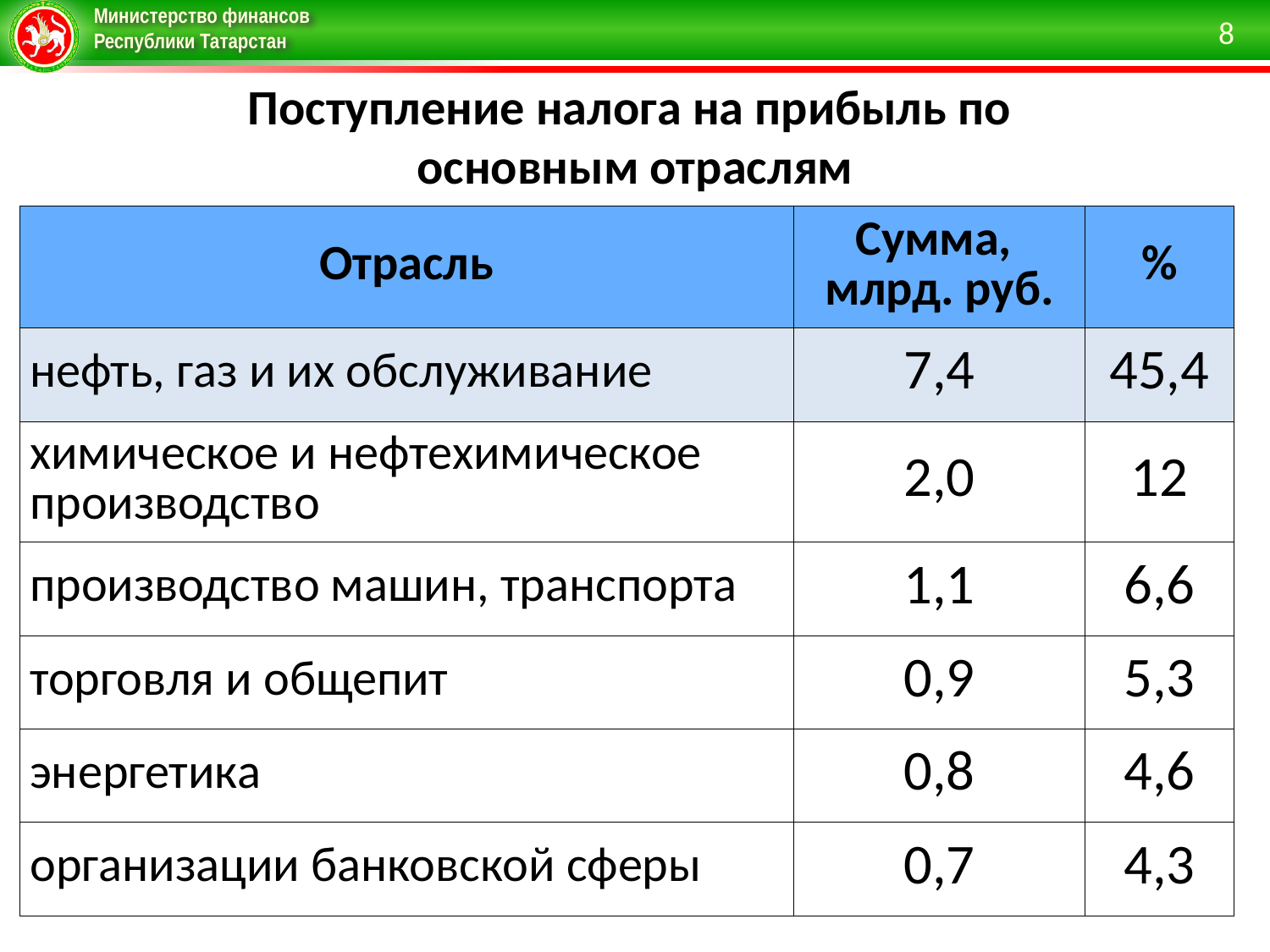

8

Поступление налога на прибыль по
основным отраслям
| Отрасль | Сумма, млрд. руб. | % |
| --- | --- | --- |
| нефть, газ и их обслуживание | 7,4 | 45,4 |
| химическое и нефтехимическое производство | 2,0 | 12 |
| производство машин, транспорта | 1,1 | 6,6 |
| торговля и общепит | 0,9 | 5,3 |
| энергетика | 0,8 | 4,6 |
| организации банковской сферы | 0,7 | 4,3 |